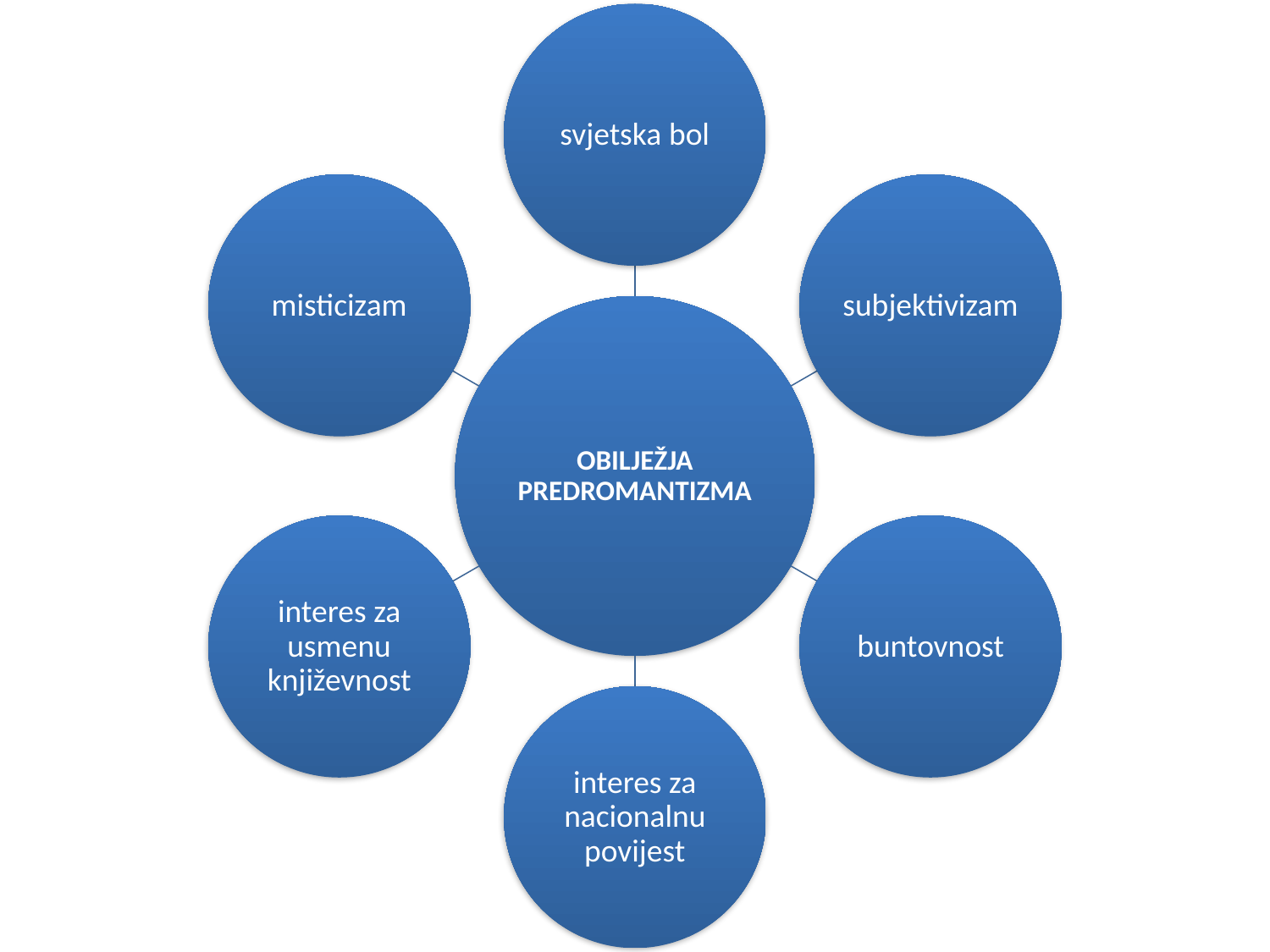

OBILJEŽJA PREDROMANTIZMA

svjetska bol

subjektivizam

buntovnost

interes za nacionalnu povijest

interes za usmenu književnost

misticizam
a